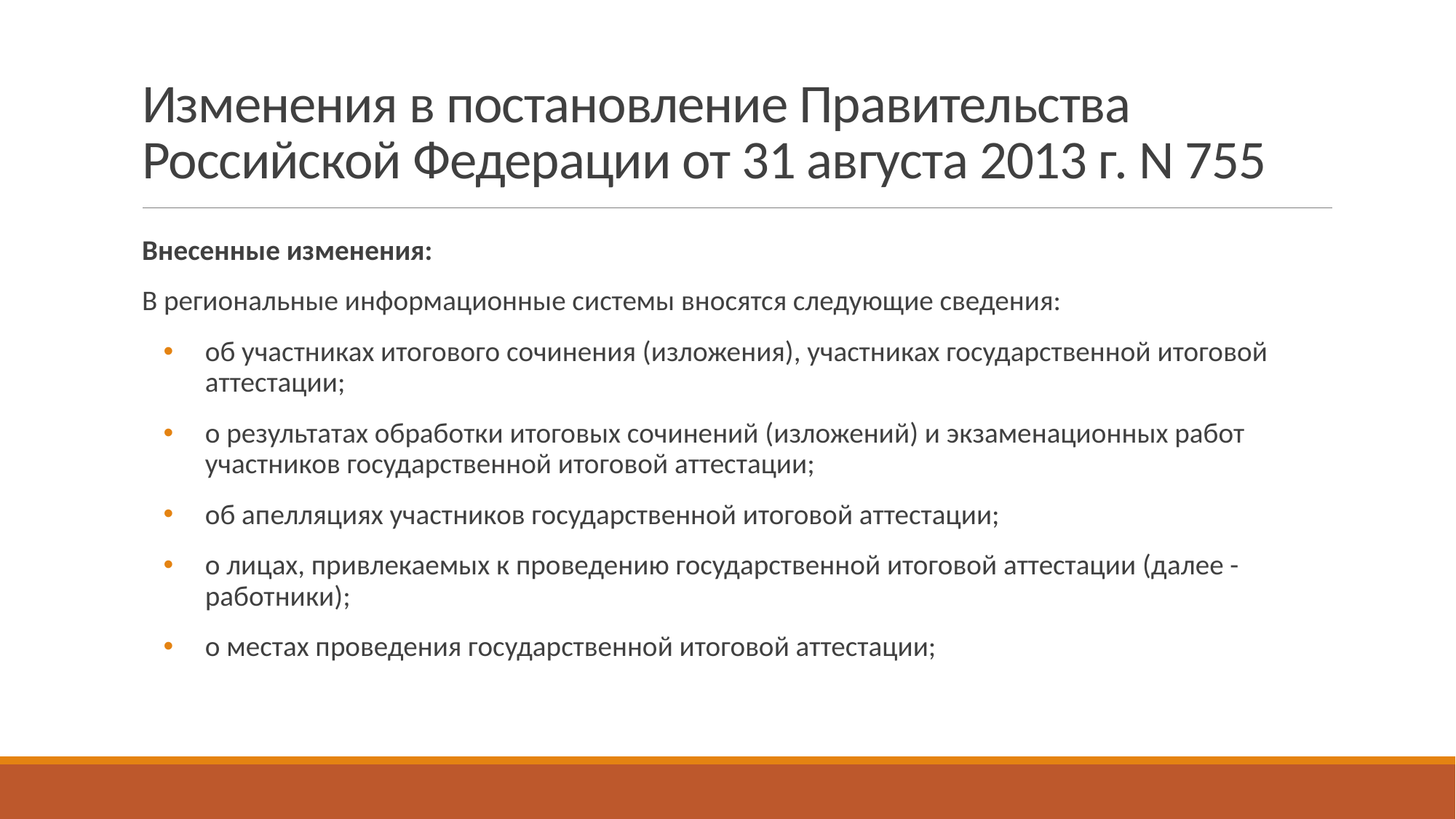

# Изменения в постановление Правительства Российской Федерации от 31 августа 2013 г. N 755
Внесенные изменения:
В региональные информационные системы вносятся следующие сведения:
об участниках итогового сочинения (изложения), участниках государственной итоговой аттестации;
о результатах обработки итоговых сочинений (изложений) и экзаменационных работ участников государственной итоговой аттестации;
об апелляциях участников государственной итоговой аттестации;
о лицах, привлекаемых к проведению государственной итоговой аттестации (далее - работники);
о местах проведения государственной итоговой аттестации;